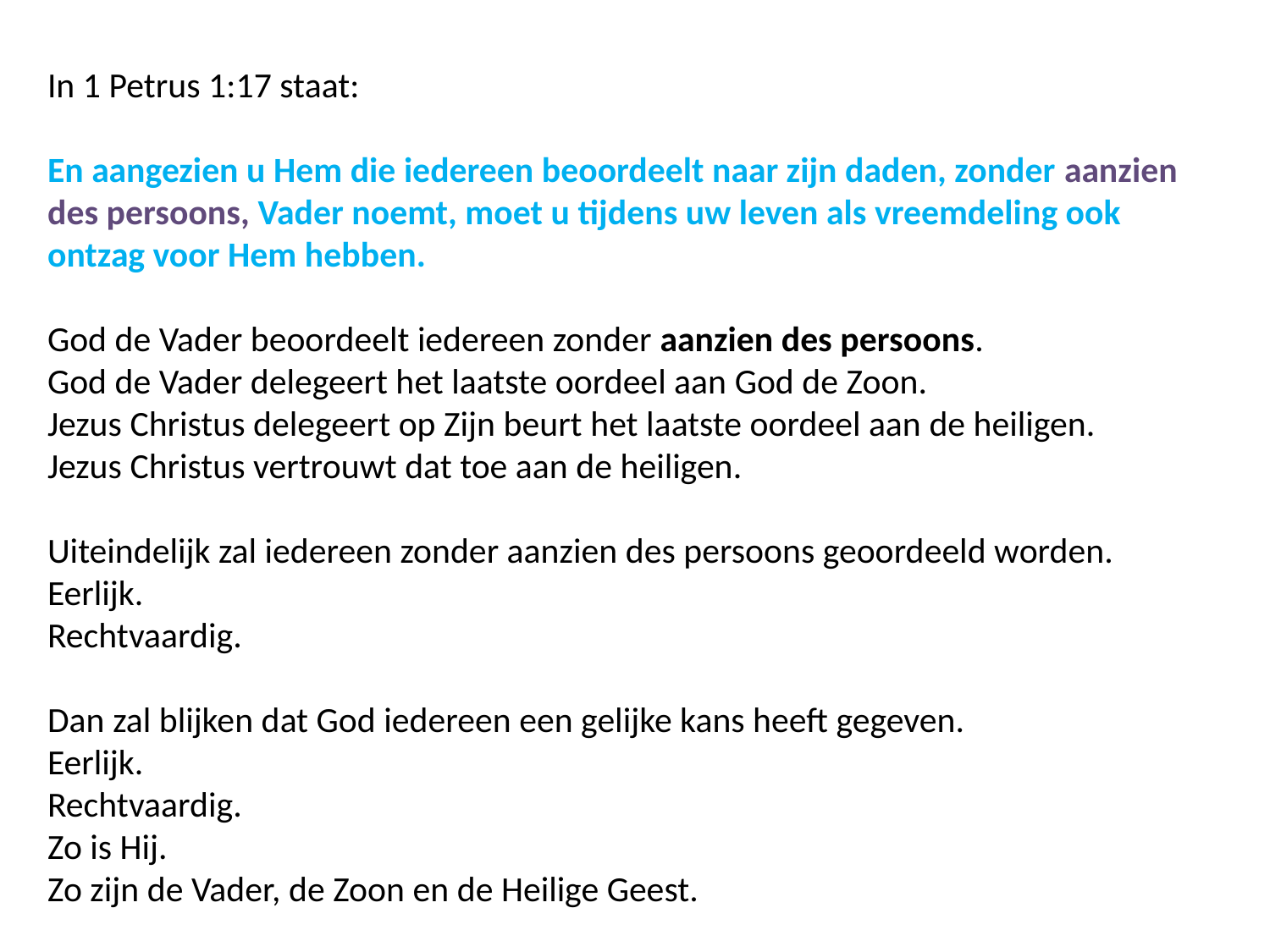

In 1 Petrus 1:17 staat:

En aangezien u Hem die iedereen beoordeelt naar zijn daden, zonder aanzien des persoons, Vader noemt, moet u tijdens uw leven als vreemdeling ook ontzag voor Hem hebben.

God de Vader beoordeelt iedereen zonder aanzien des persoons.
God de Vader delegeert het laatste oordeel aan God de Zoon.
Jezus Christus delegeert op Zijn beurt het laatste oordeel aan de heiligen.
Jezus Christus vertrouwt dat toe aan de heiligen.

Uiteindelijk zal iedereen zonder aanzien des persoons geoordeeld worden.
Eerlijk.
Rechtvaardig.

Dan zal blijken dat God iedereen een gelijke kans heeft gegeven.
Eerlijk.
Rechtvaardig.
Zo is Hij.
Zo zijn de Vader, de Zoon en de Heilige Geest.